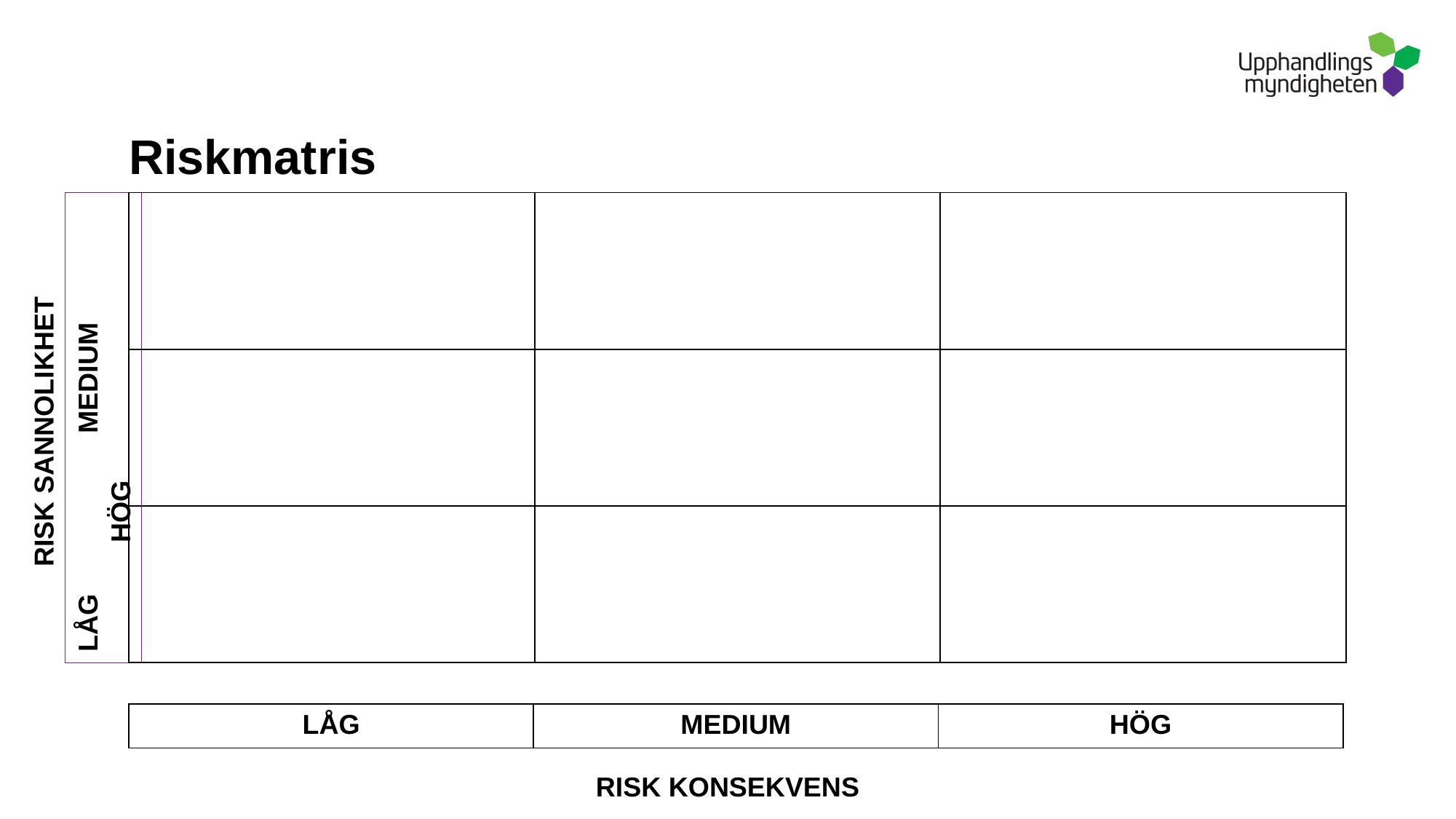

# Riskmatris
|  |  |  |
| --- | --- | --- |
|  |  |  |
|  |  |  |
RISK SANNOLIKHET
LÅG          	MEDIUM		HÖG
| LÅG | MEDIUM | HÖG |
| --- | --- | --- |
| RISK KONSEKVENS |
| --- |